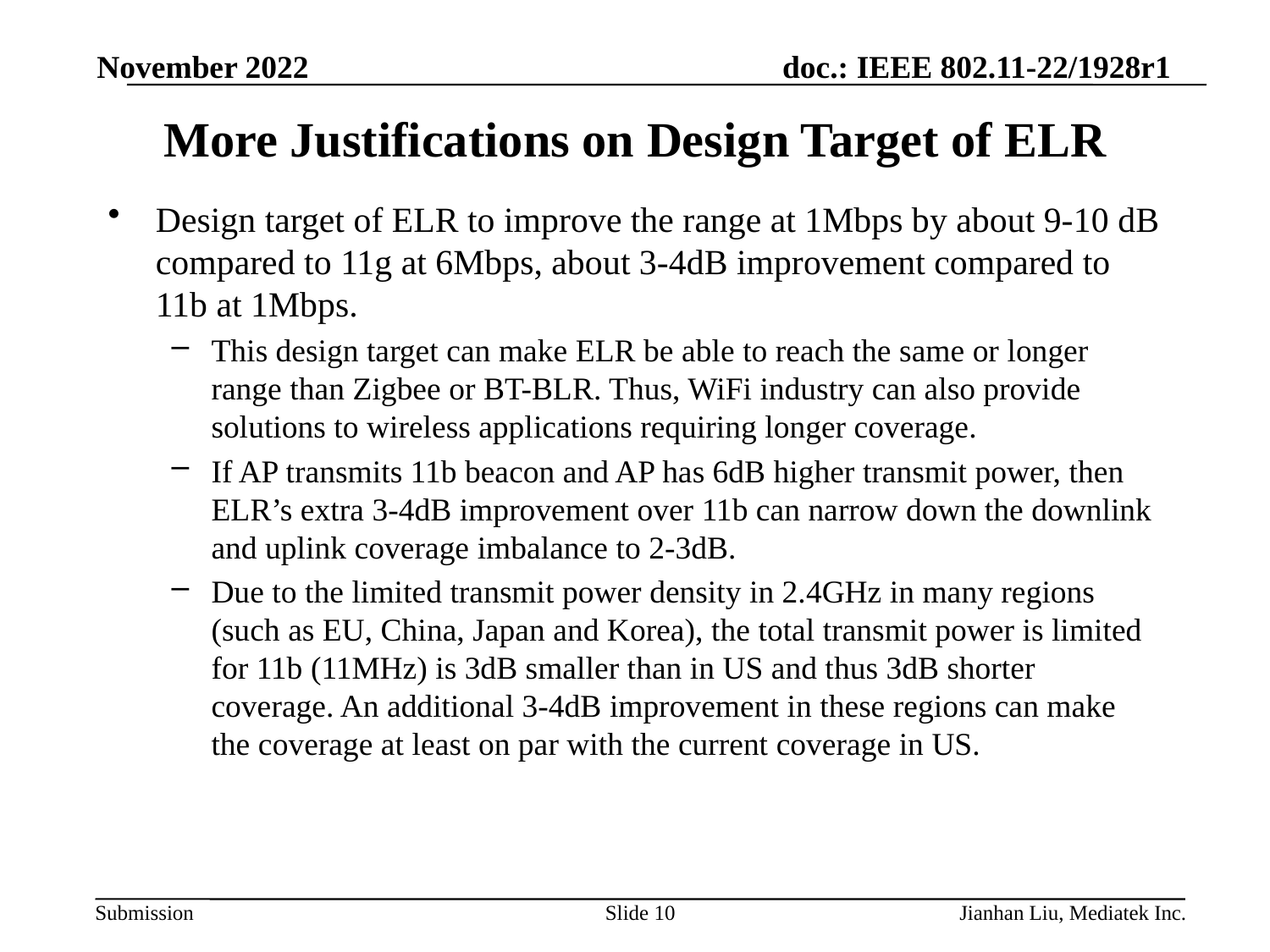

November 2022
# More Justifications on Design Target of ELR
Design target of ELR to improve the range at 1Mbps by about 9-10 dB compared to 11g at 6Mbps, about 3-4dB improvement compared to 11b at 1Mbps.
This design target can make ELR be able to reach the same or longer range than Zigbee or BT-BLR. Thus, WiFi industry can also provide solutions to wireless applications requiring longer coverage.
If AP transmits 11b beacon and AP has 6dB higher transmit power, then ELR’s extra 3-4dB improvement over 11b can narrow down the downlink and uplink coverage imbalance to 2-3dB.
Due to the limited transmit power density in 2.4GHz in many regions (such as EU, China, Japan and Korea), the total transmit power is limited for 11b (11MHz) is 3dB smaller than in US and thus 3dB shorter coverage. An additional 3-4dB improvement in these regions can make the coverage at least on par with the current coverage in US.
Slide 10
Jianhan Liu, Mediatek Inc.